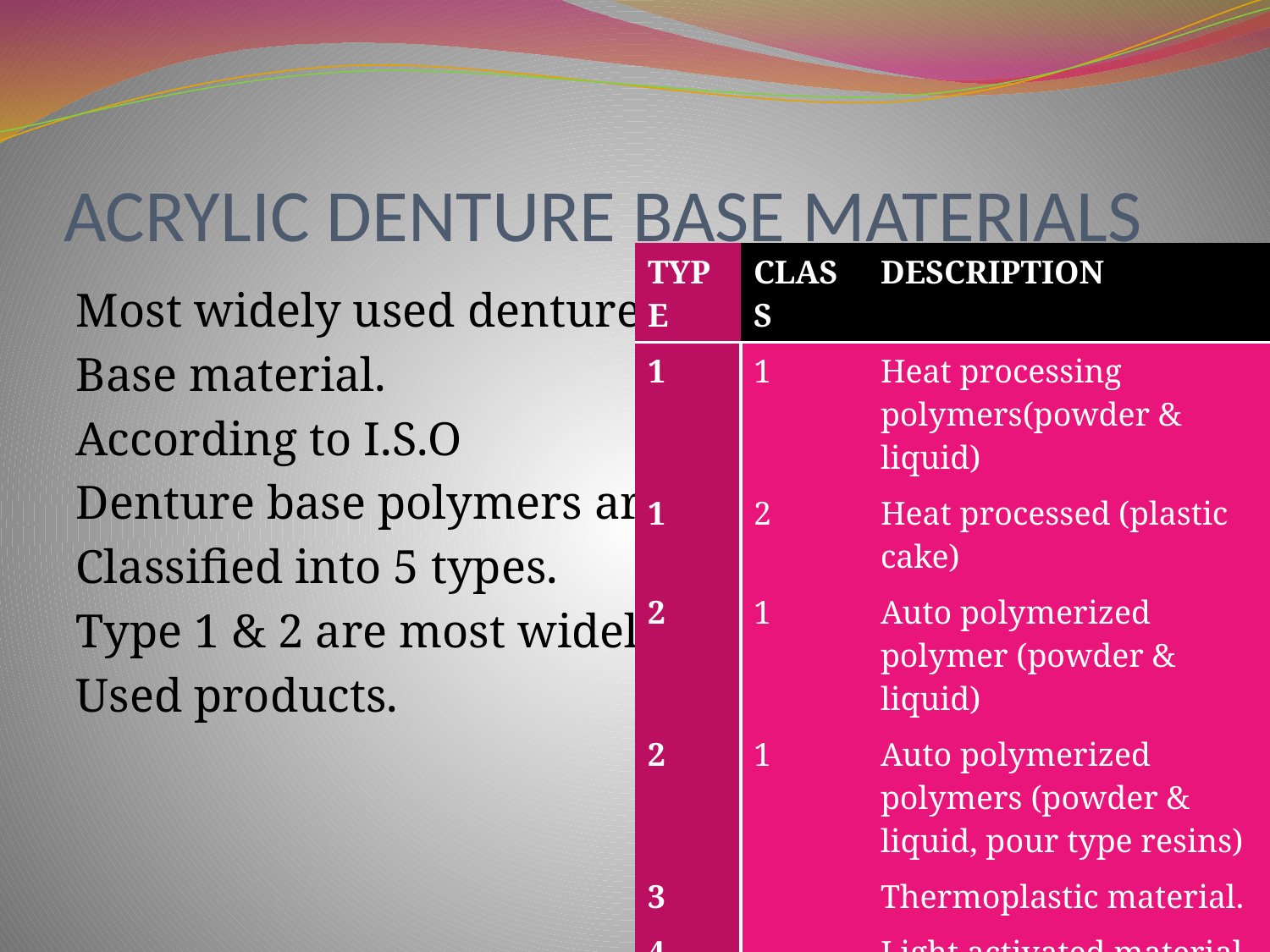

# ACRYLIC DENTURE BASE MATERIALS
| TYPE | CLASS | DESCRIPTION |
| --- | --- | --- |
| 1 | 1 | Heat processing polymers(powder & liquid) |
| 1 | 2 | Heat processed (plastic cake) |
| 2 | 1 | Auto polymerized polymer (powder & liquid) |
| 2 | 1 | Auto polymerized polymers (powder & liquid, pour type resins) |
| 3 |  | Thermoplastic material. |
| 4 |  | Light activated material. |
| 5 |  | Microwave cured material. |
Most widely used denture
Base material.
According to I.S.O
Denture base polymers are
Classified into 5 types.
Type 1 & 2 are most widely
Used products.

12